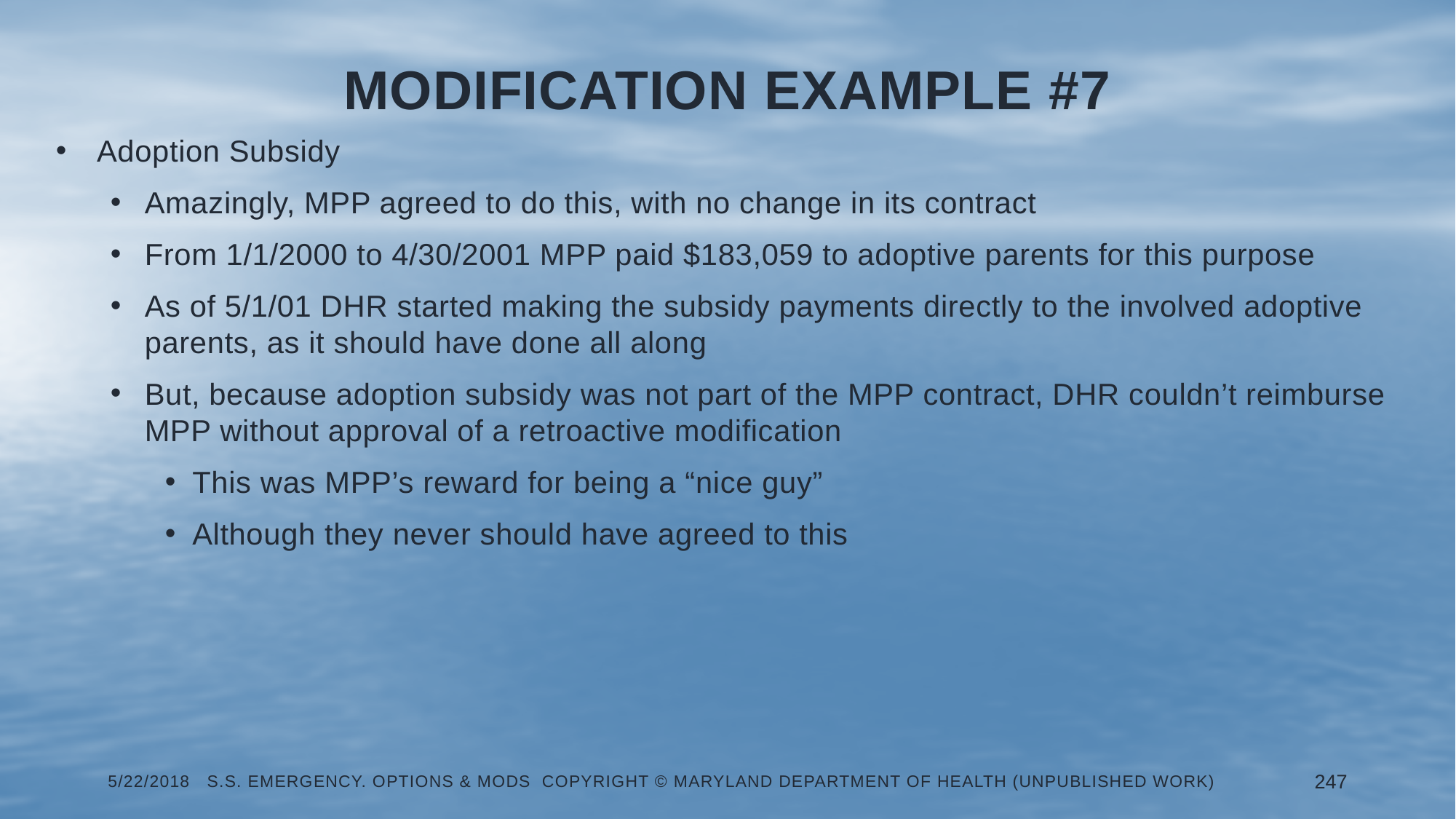

# Modification Example #7
Adoption Subsidy
Amazingly, MPP agreed to do this, with no change in its contract
From 1/1/2000 to 4/30/2001 MPP paid $183,059 to adoptive parents for this purpose
As of 5/1/01 DHR started making the subsidy payments directly to the involved adoptive parents, as it should have done all along
But, because adoption subsidy was not part of the MPP contract, DHR couldn’t reimburse MPP without approval of a retroactive modification
This was MPP’s reward for being a “nice guy”
Although they never should have agreed to this

5/22/2018   S.S. Emergency. Options & Mods  Copyright © Maryland Department of Health (Unpublished Work)
247